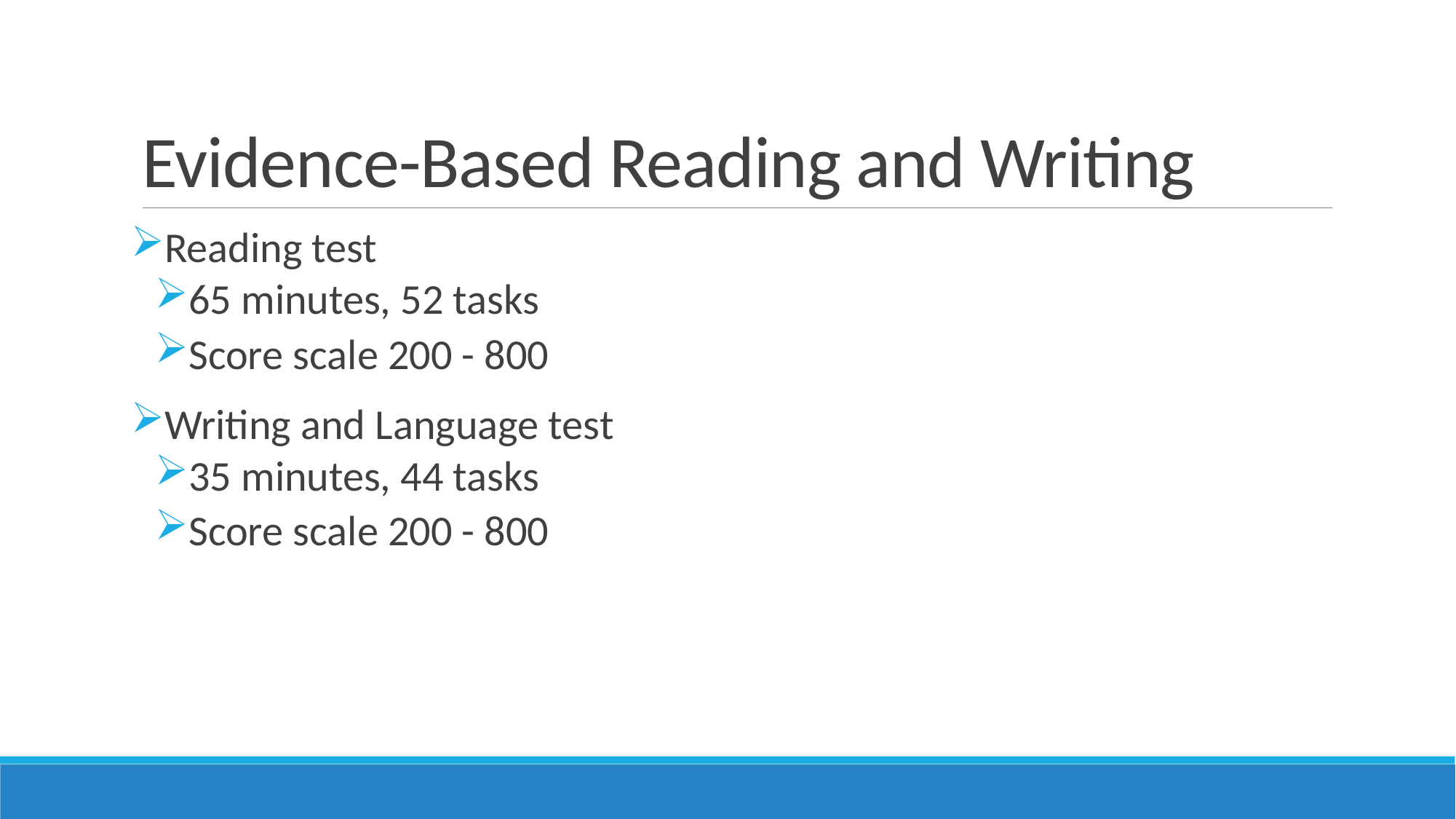

# Evidence-Based Reading and Writing
Reading test
65 minutes, 52 tasks
Score scale 200 - 800
Writing and Language test
35 minutes, 44 tasks
Score scale 200 - 800